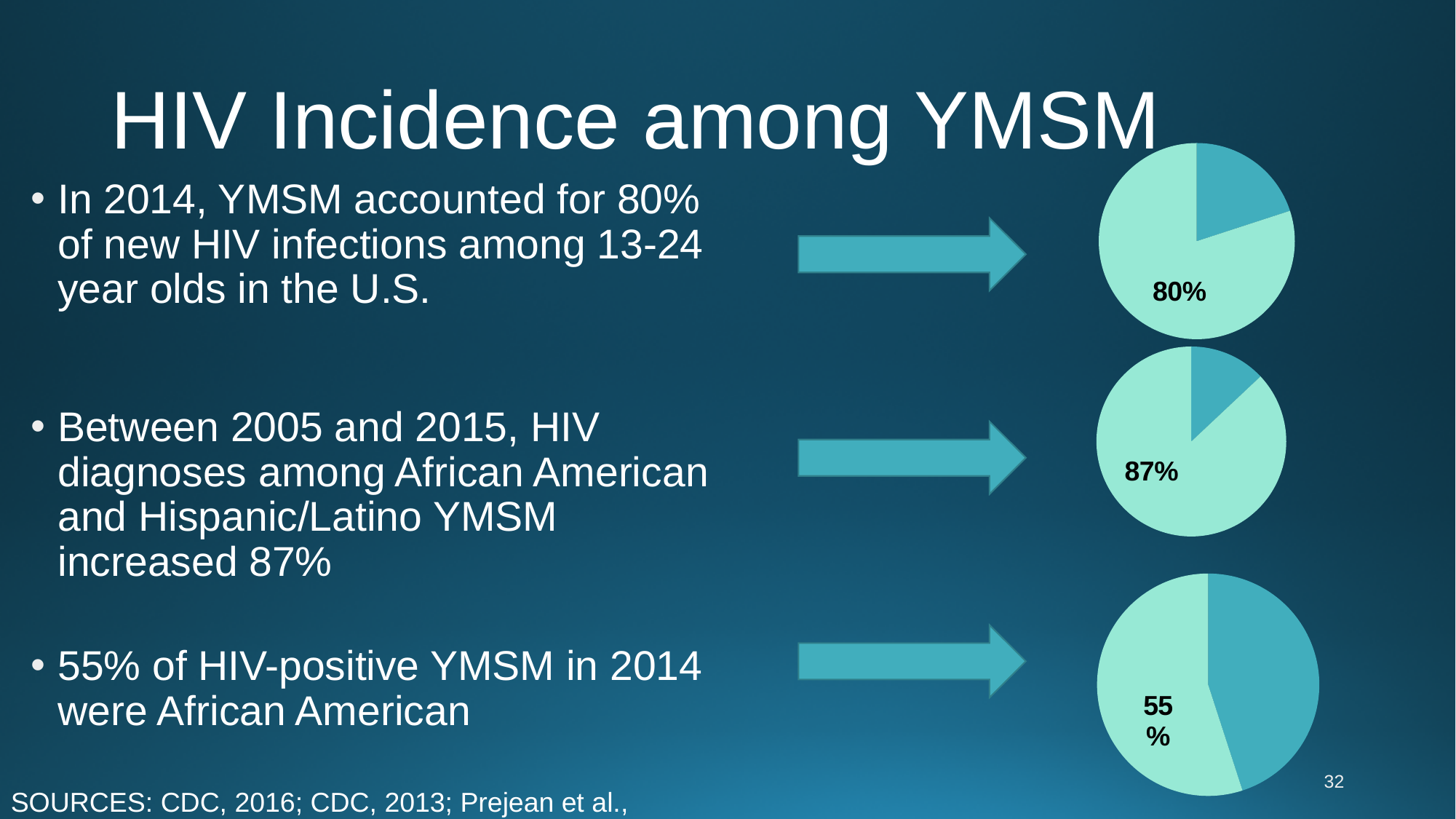

# HIV Incidence among YMSM

### Chart

| Category | Column1 |
|---|---|
|  | 20.0 |
|  | 80.0 |
|  | None |
|  | None |
In 2014, YMSM accounted for 80% of new HIV infections among 13-24 year olds in the U.S.

Between 2005 and 2015, HIV diagnoses among African American and Hispanic/Latino YMSM increased 87%
55% of HIV-positive YMSM in 2014 were African American

### Chart

| Category | Column1 |
|---|---|
|  | 13.0 |
|  | 87.0 |
|  | None |
|  | None |

### Chart

| Category | Column1 |
|---|---|
|  | 45.0 |
|  | 55.0 |
|  | None |
|  | None |
32
SOURCES: CDC, 2016; CDC, 2013; Prejean et al., 2011.